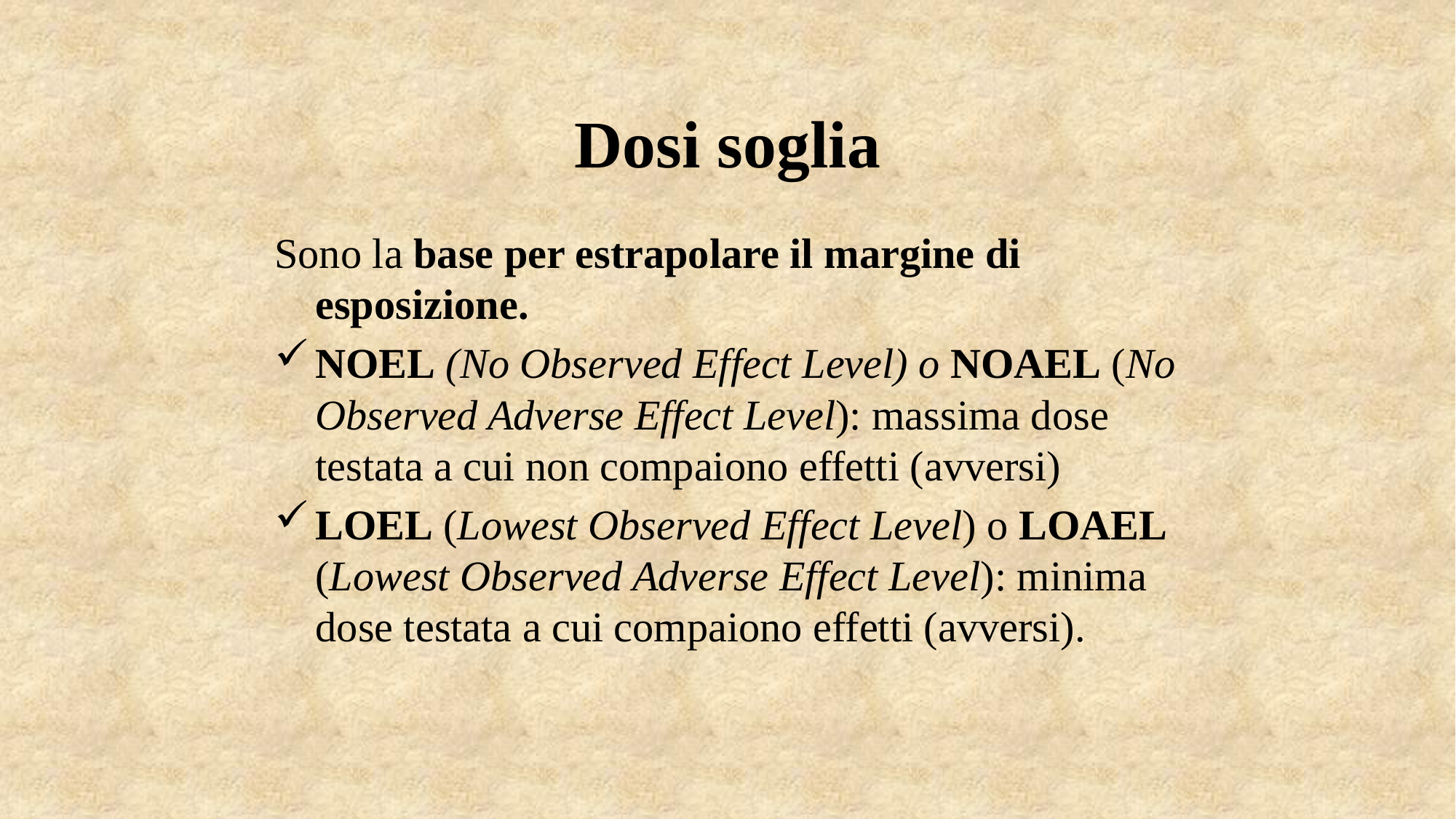

# Dosi soglia
Sono la base per estrapolare il margine di esposizione.
NOEL (No Observed Effect Level) o NOAEL (No Observed Adverse Effect Level): massima dose testata a cui non compaiono effetti (avversi)
LOEL (Lowest Observed Effect Level) o LOAEL (Lowest Observed Adverse Effect Level): minima dose testata a cui compaiono effetti (avversi).